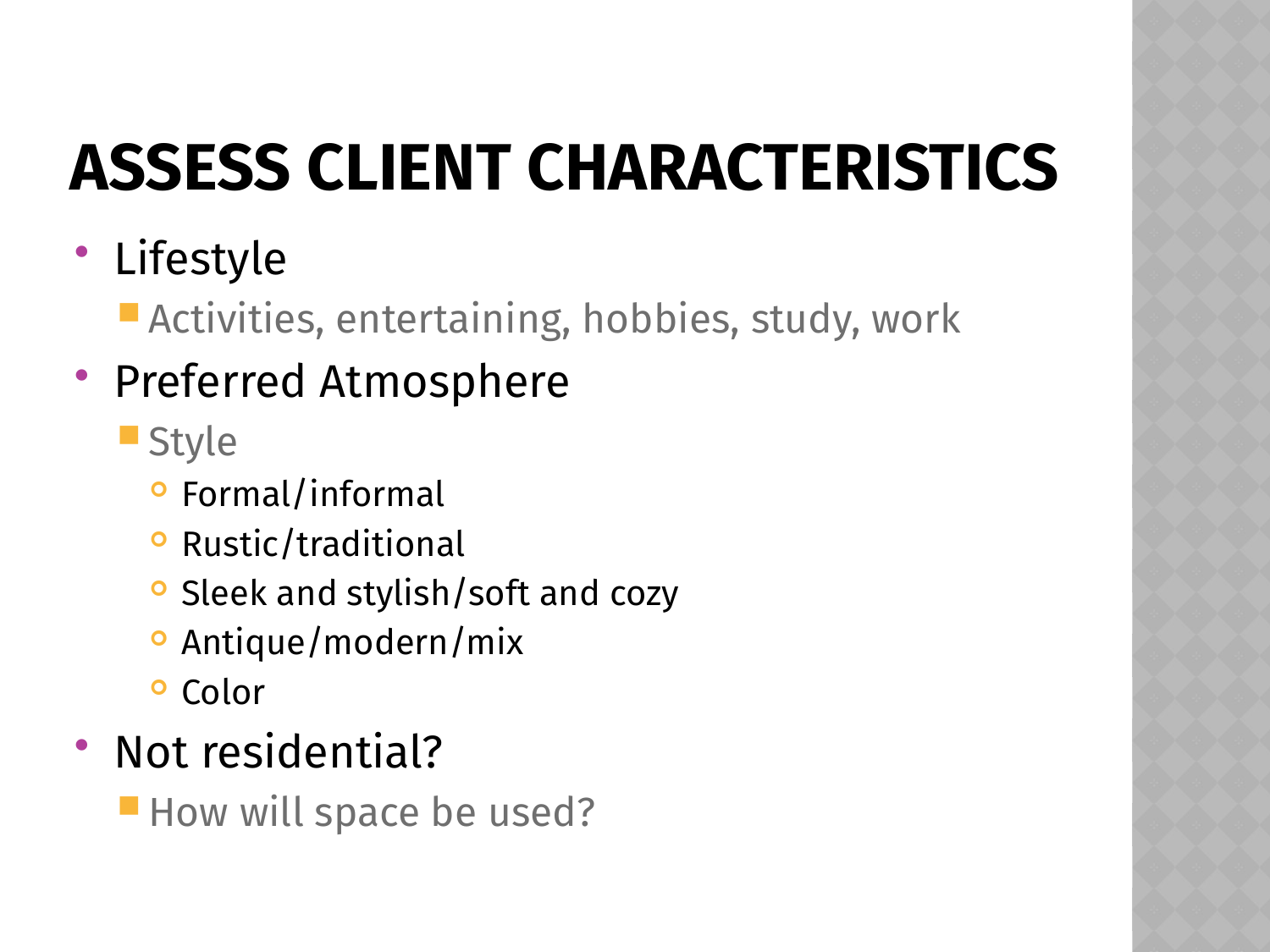

# Assess Client Characteristics
Lifestyle
Activities, entertaining, hobbies, study, work
Preferred Atmosphere
Style
Formal/informal
Rustic/traditional
Sleek and stylish/soft and cozy
Antique/modern/mix
Color
Not residential?
How will space be used?